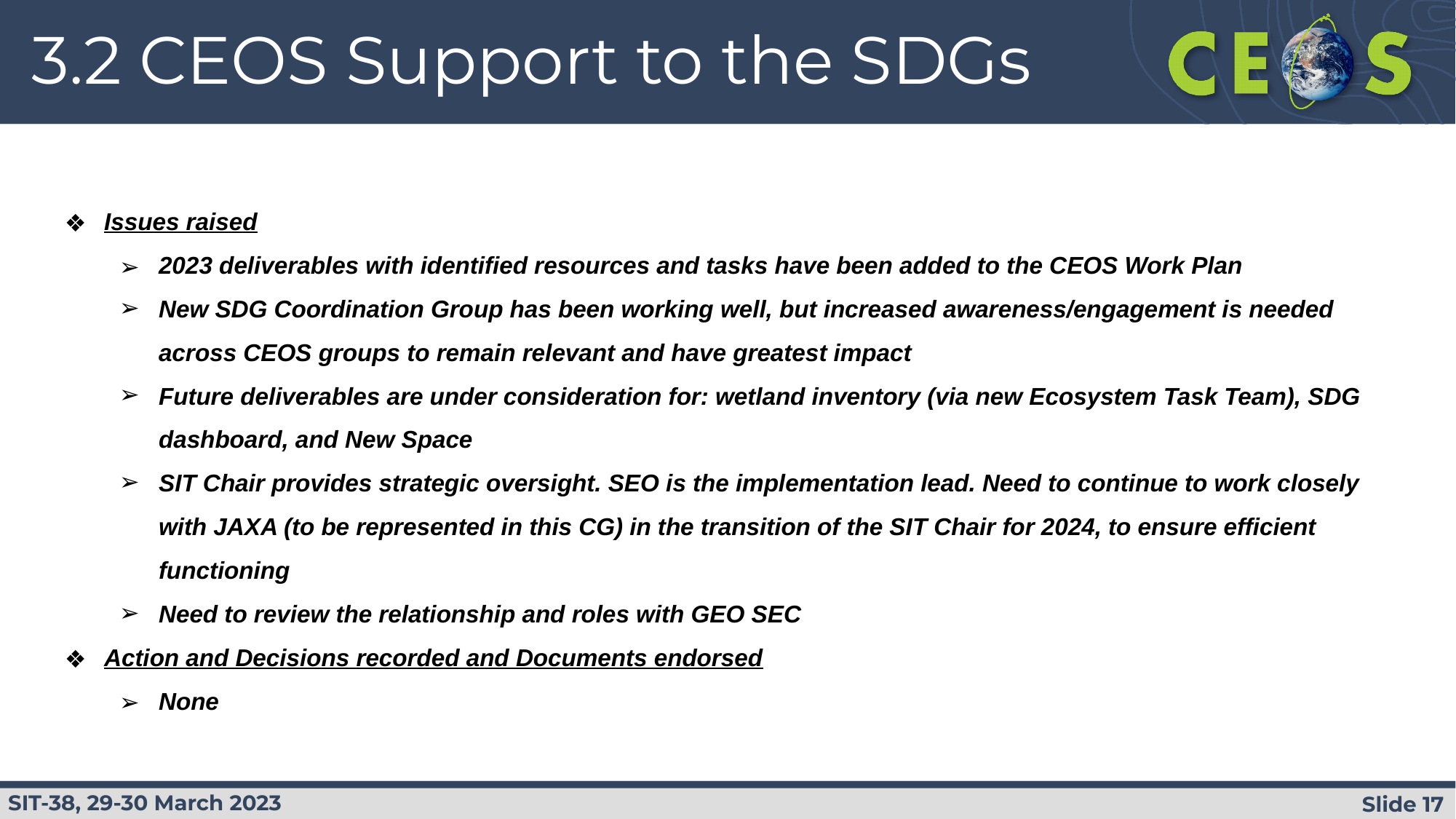

# 3.2 CEOS Support to the SDGs

Issues raised
2023 deliverables with identified resources and tasks have been added to the CEOS Work Plan
New SDG Coordination Group has been working well, but increased awareness/engagement is needed across CEOS groups to remain relevant and have greatest impact
Future deliverables are under consideration for: wetland inventory (via new Ecosystem Task Team), SDG dashboard, and New Space
SIT Chair provides strategic oversight. SEO is the implementation lead. Need to continue to work closely with JAXA (to be represented in this CG) in the transition of the SIT Chair for 2024, to ensure efficient functioning
Need to review the relationship and roles with GEO SEC
Action and Decisions recorded and Documents endorsed
None